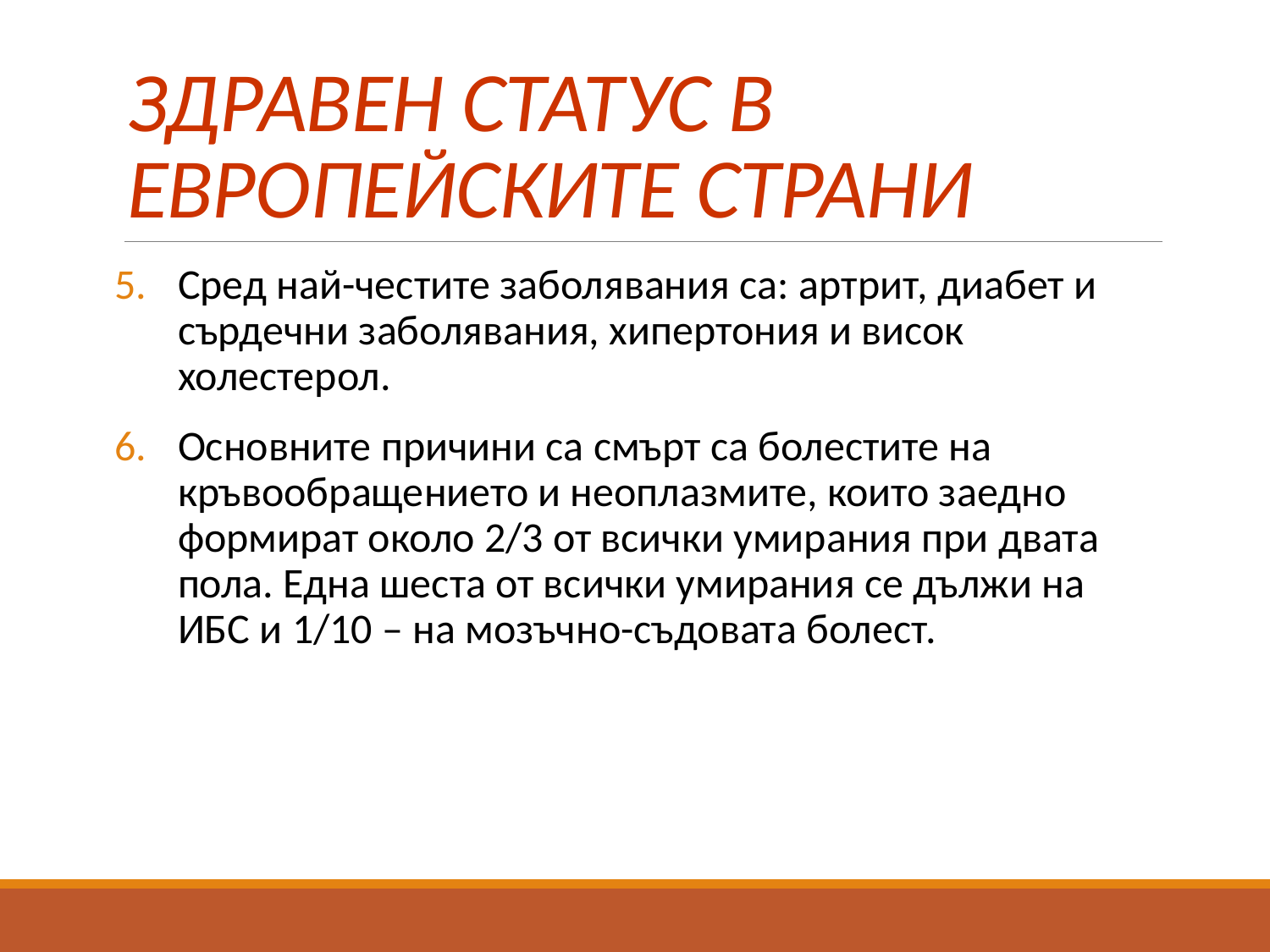

# ЗДРАВЕН СТАТУС В ЕВРОПЕЙСКИТЕ СТРАНИ
Сред най-честите заболявания са: артрит, диабет и сърдечни заболявания, хипертония и висок холестерол.
Основните причини са смърт са болестите на кръвообращението и неоплазмите, които заедно формират около 2/3 от всички умирания при двата пола. Една шеста от всички умирания се дължи на ИБС и 1/10 – на мозъчно-съдовата болест.